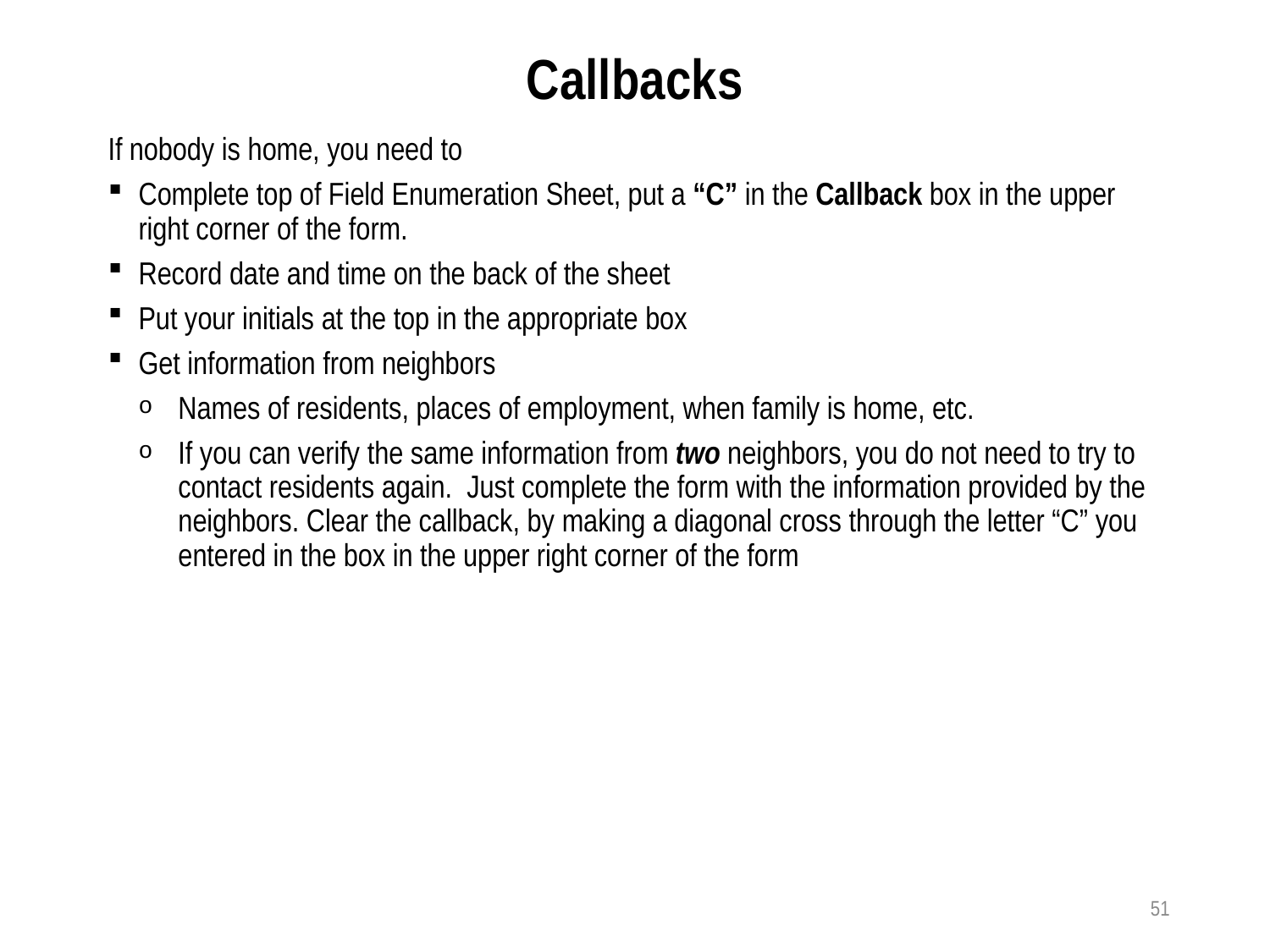

# Callbacks
If nobody is home, you need to
Complete top of Field Enumeration Sheet, put a “C” in the Callback box in the upper right corner of the form.
Record date and time on the back of the sheet
Put your initials at the top in the appropriate box
Get information from neighbors
Names of residents, places of employment, when family is home, etc.
If you can verify the same information from two neighbors, you do not need to try to contact residents again.  Just complete the form with the information provided by the neighbors. Clear the callback, by making a diagonal cross through the letter “C” you entered in the box in the upper right corner of the form

51